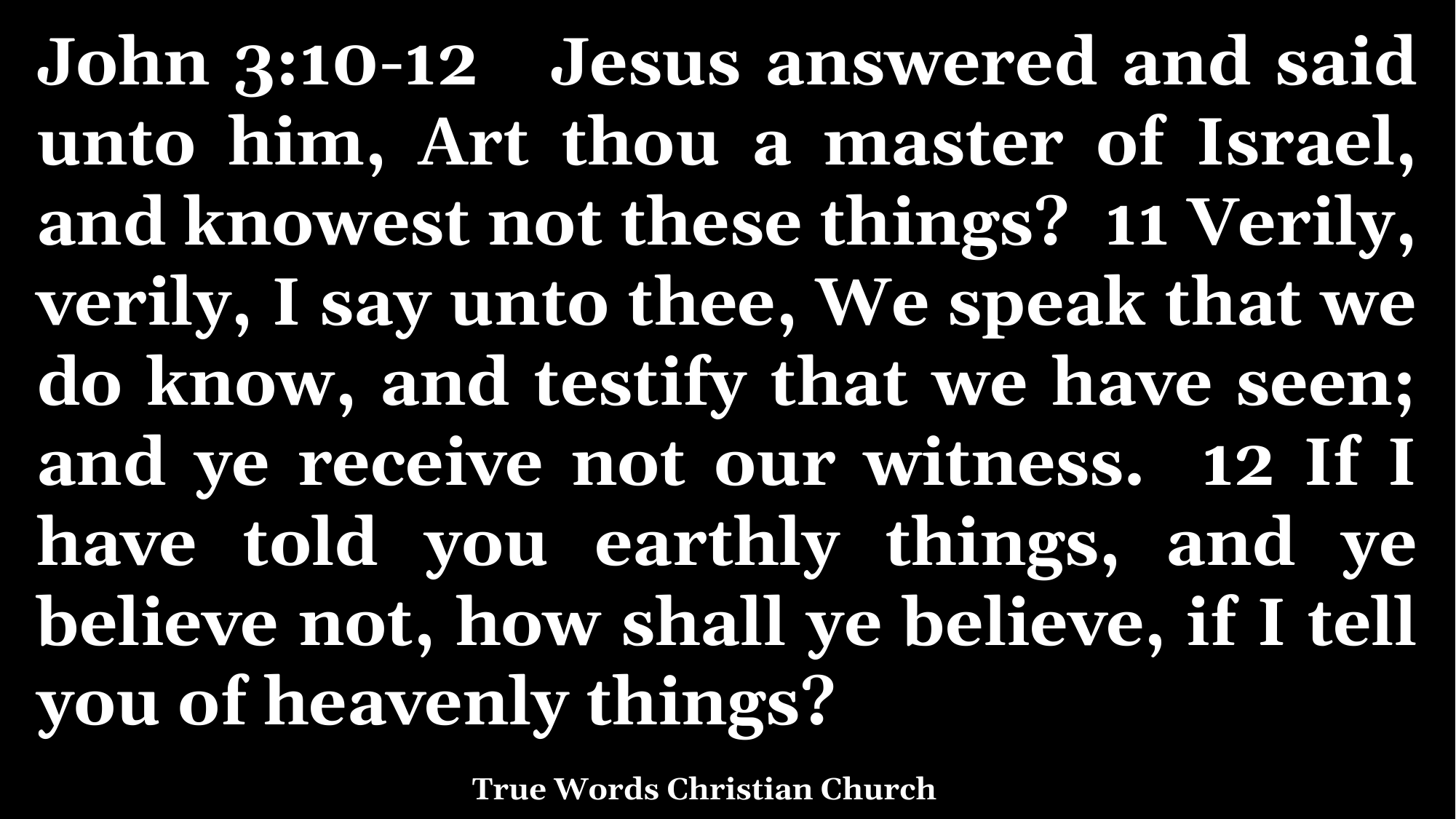

John 3:10-12   Jesus answered and said unto him, Art thou a master of Israel, and knowest not these things?  11 Verily, verily, I say unto thee, We speak that we do know, and testify that we have seen; and ye receive not our witness.  12 If I have told you earthly things, and ye believe not, how shall ye believe, if I tell you of heavenly things?
True Words Christian Church